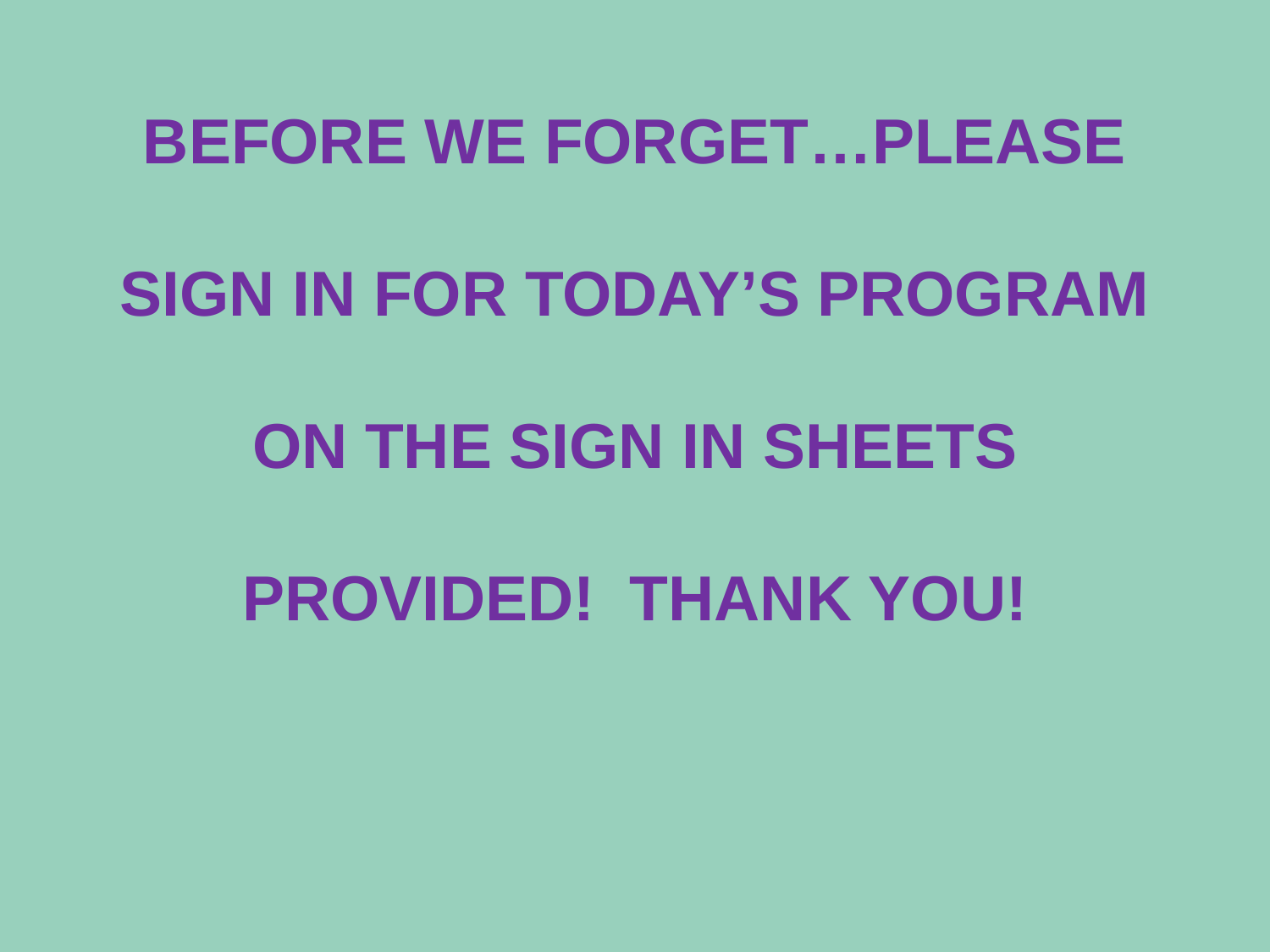

# Before we forget…PLEASE SIGN IN FOR TODAY’S PROGRAM on the sign in sheets provided!  Thank you!